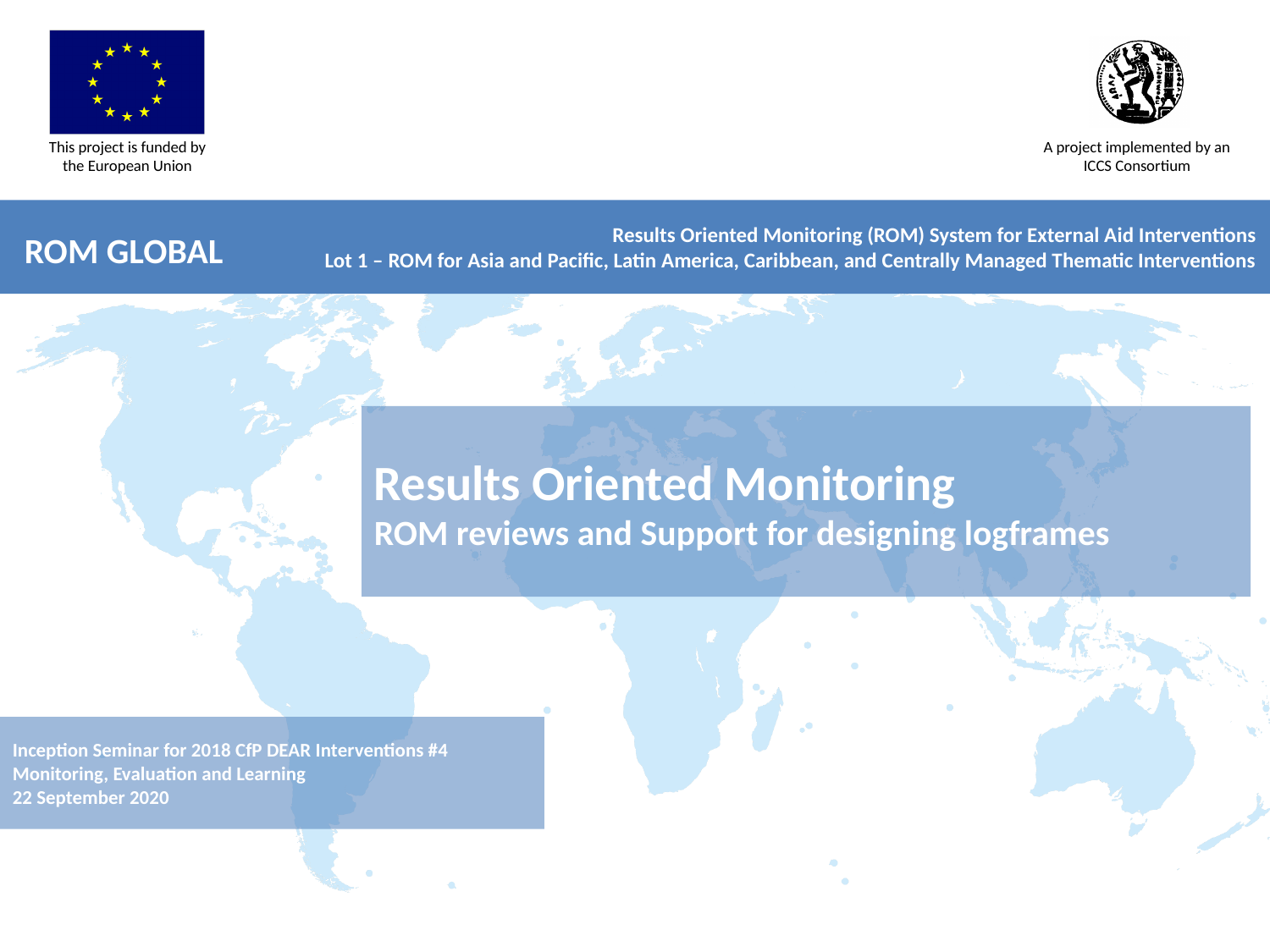

Results Oriented Monitoring
ROM reviews and Support for designing logframes
Inception Seminar for 2018 CfP DEAR Interventions #4  Monitoring, Evaluation and Learning
22 September 2020